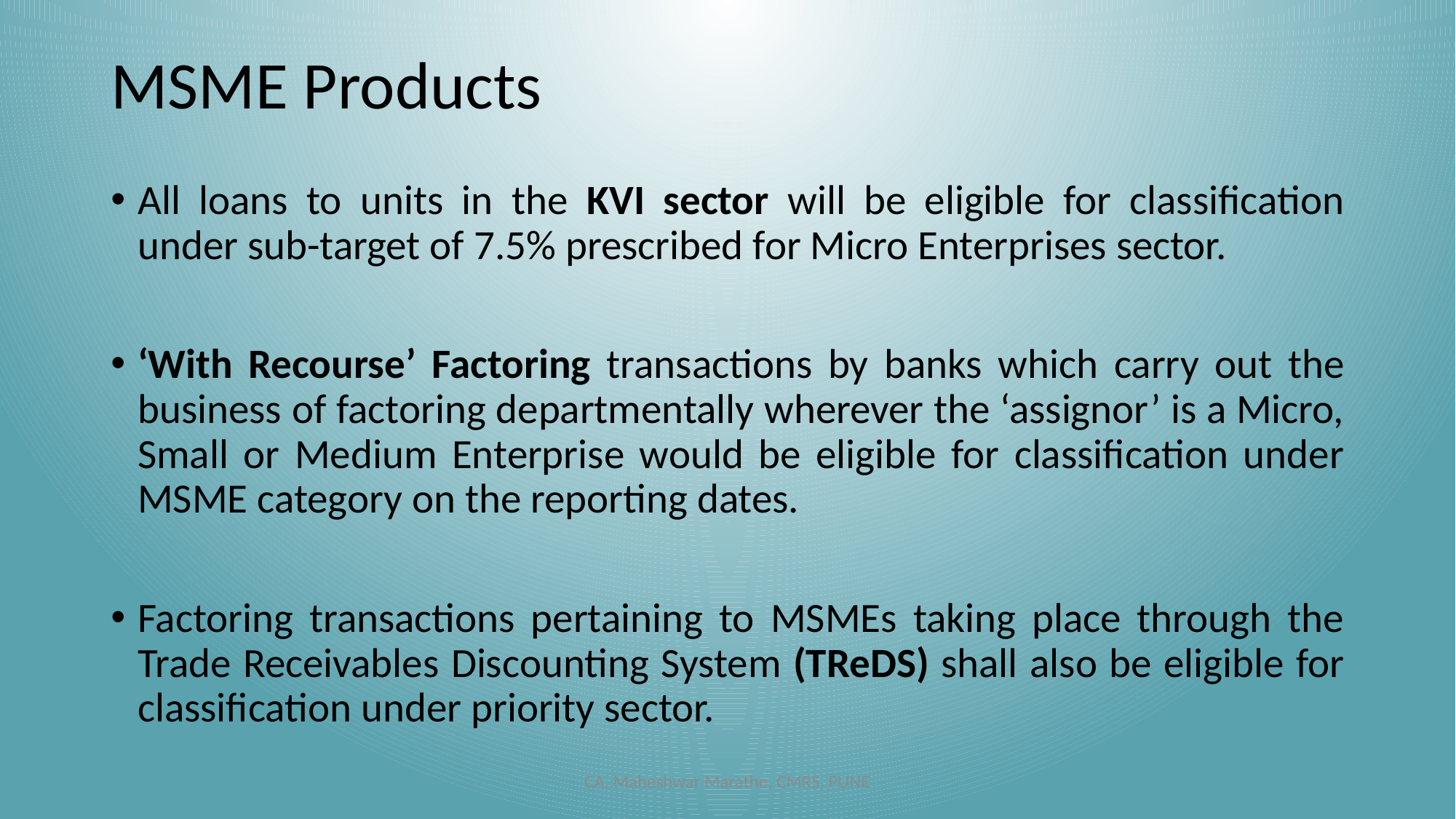

# MSME Products
All loans to units in the KVI sector will be eligible for classification under sub-target of 7.5% prescribed for Micro Enterprises sector.

‘With Recourse’ Factoring transactions by banks which carry out the business of factoring departmentally wherever the ‘assignor’ is a Micro, Small or Medium Enterprise would be eligible for classification under MSME category on the reporting dates.

Factoring transactions pertaining to MSMEs taking place through the Trade Receivables Discounting System (TReDS) shall also be eligible for classification under priority sector.
CA. Maheshwar Marathe, CMRS, PUNE